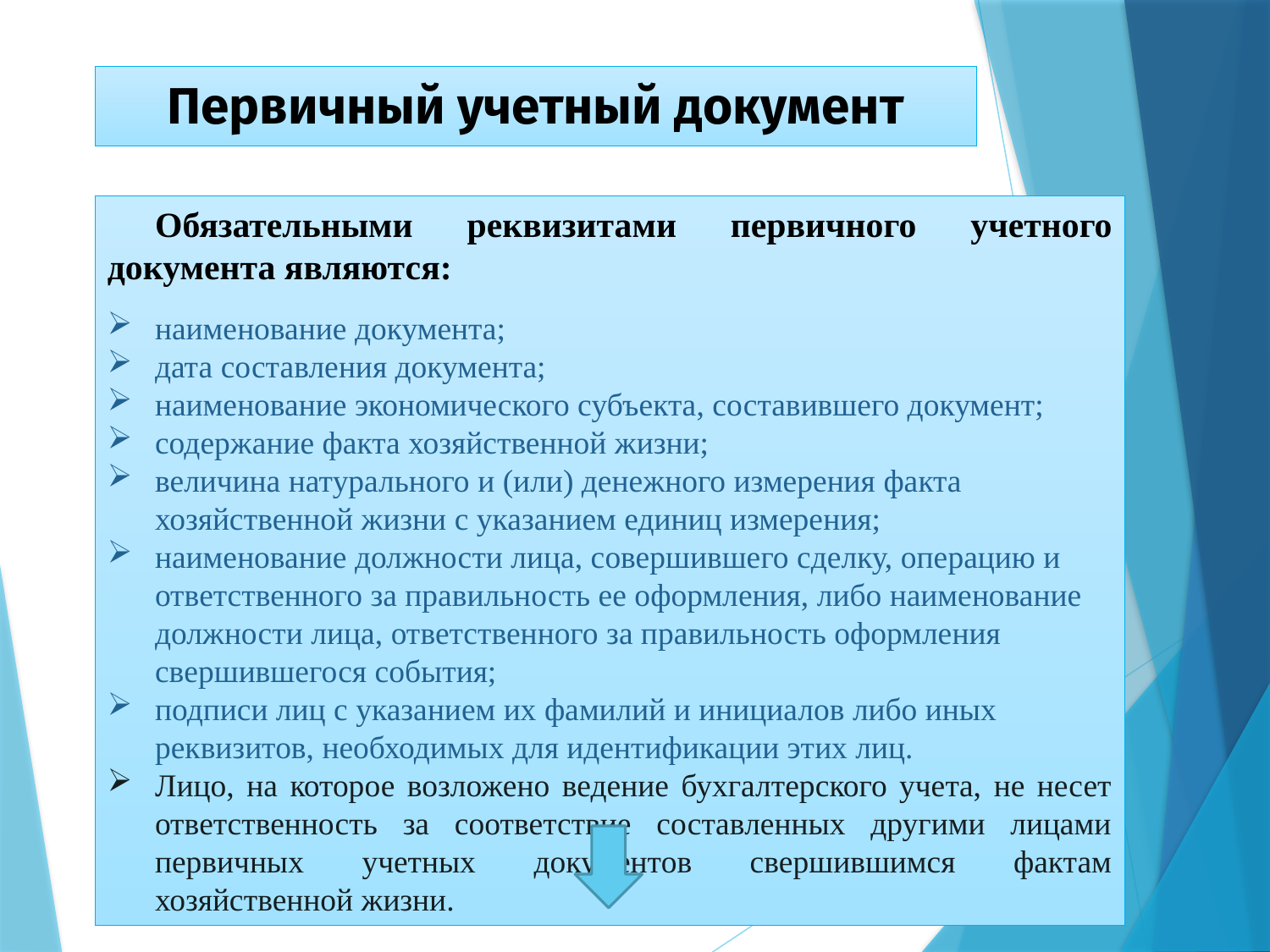

Первичный учетный документ

Обязательными реквизитами первичного учетного документа являются:

наименование документа;
дата составления документа;
наименование экономического субъекта, составившего документ;
содержание факта хозяйственной жизни;
величина натурального и (или) денежного измерения факта хозяйственной жизни с указанием единиц измерения;
наименование должности лица, совершившего сделку, операцию и ответственного за правильность ее оформления, либо наименование должности лица, ответственного за правильность оформления свершившегося события;
подписи лиц с указанием их фамилий и инициалов либо иных реквизитов, необходимых для идентификации этих лиц.
Лицо, на которое возложено ведение бухгалтерского учета, не несет ответственность за соответствие составленных другими лицами первичных учетных документов свершившимся фактам хозяйственной жизни.